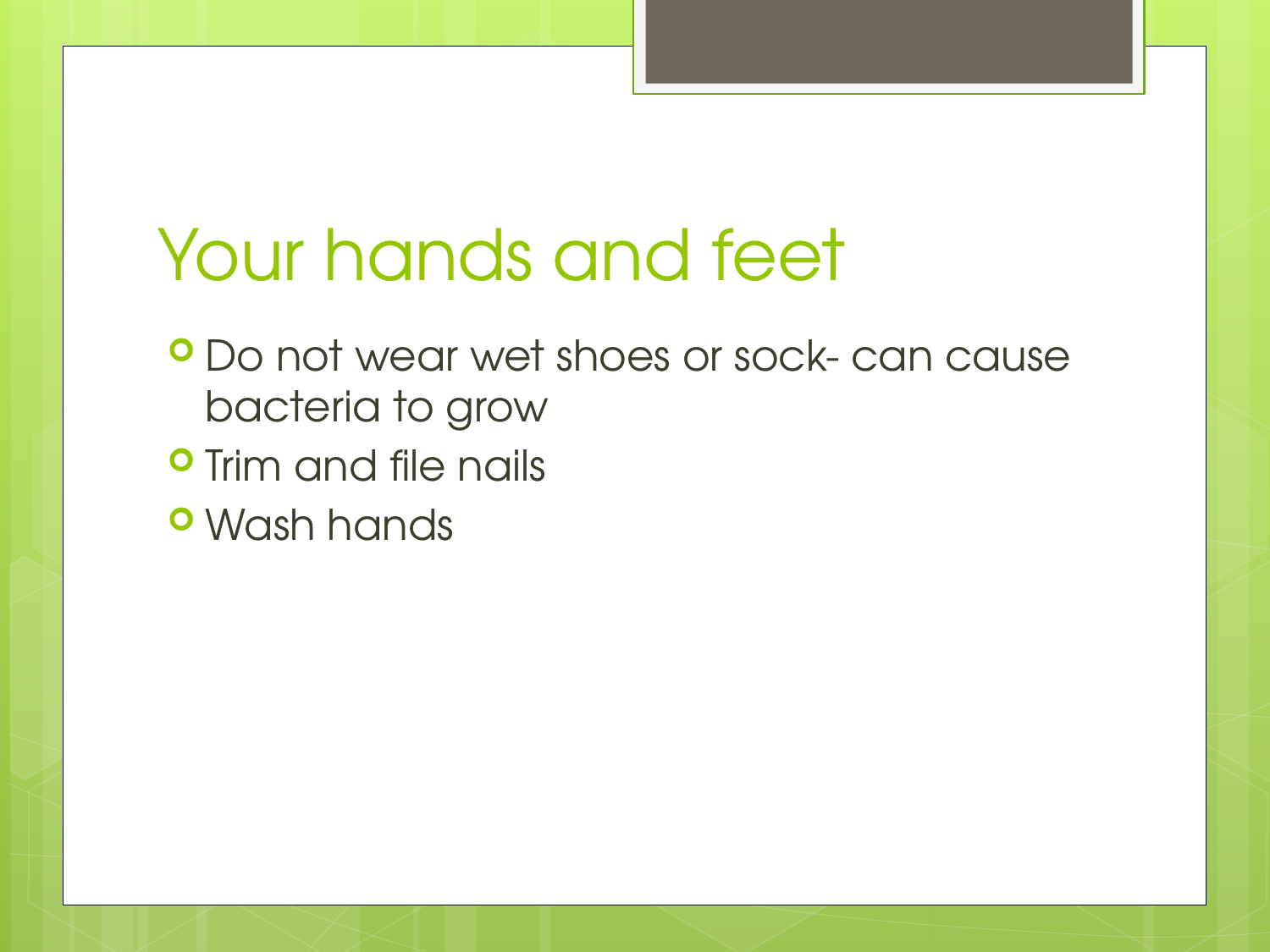

# Your hands and feet
Do not wear wet shoes or sock- can cause bacteria to grow
Trim and file nails
Wash hands